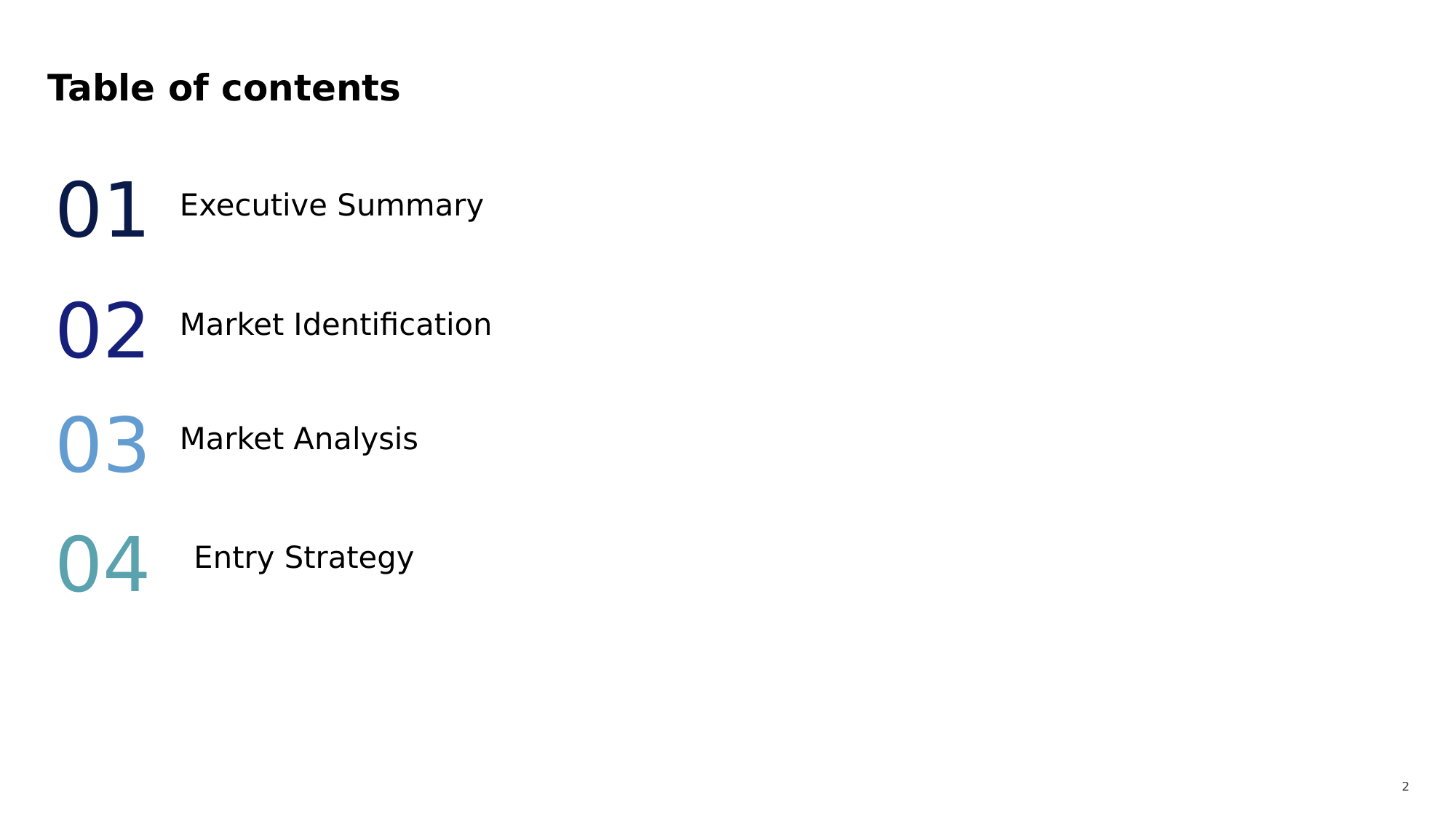

# Table of contents
01
Executive Summary
02
Market Identification
03
Market Analysis
04
Entry Strategy